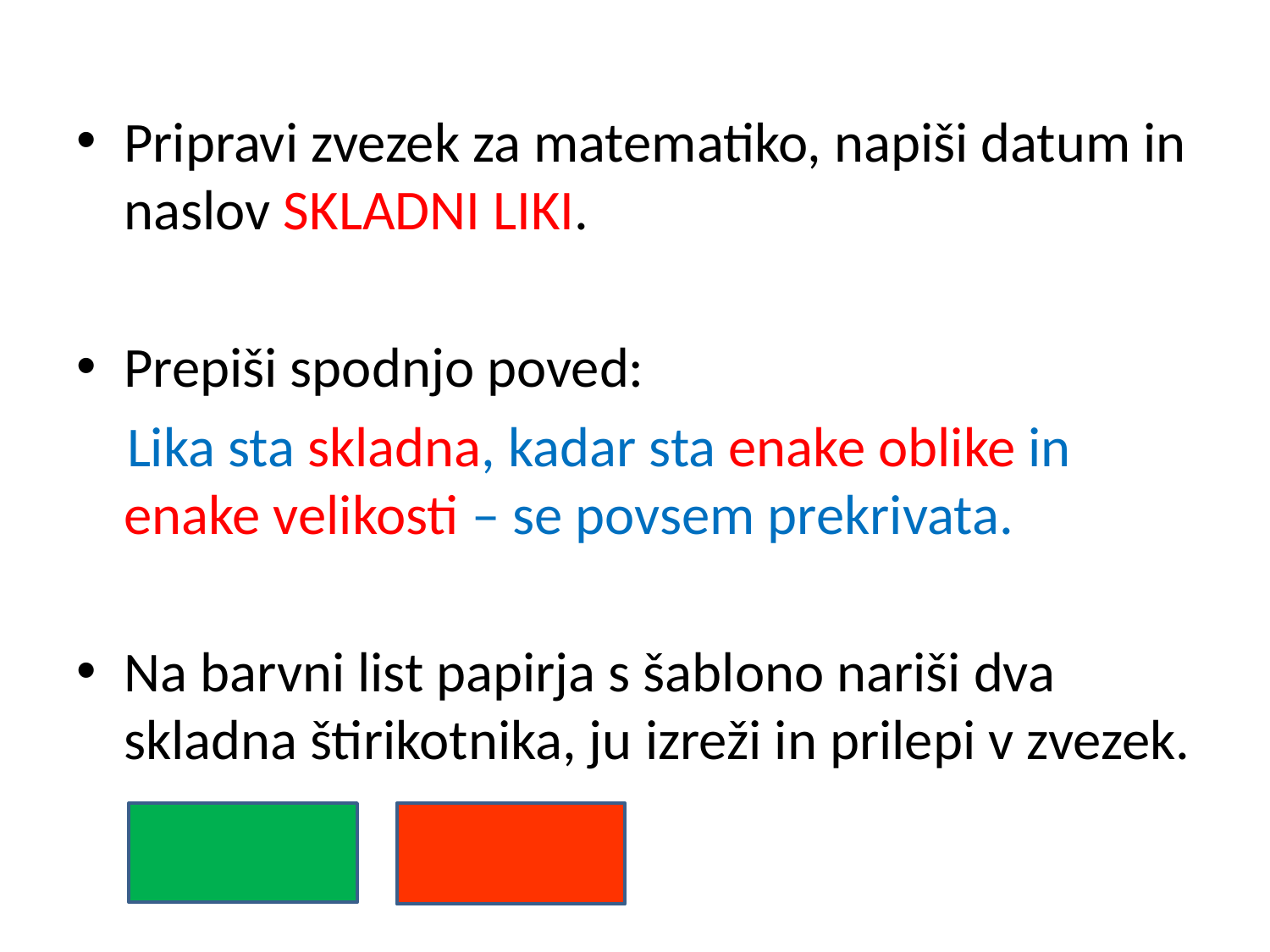

#
Pripravi zvezek za matematiko, napiši datum in naslov SKLADNI LIKI.

Prepiši spodnjo poved:
    Lika sta skladna, kadar sta enake oblike in enake velikosti – se povsem prekrivata.

Na barvni list papirja s šablono nariši dva skladna štirikotnika, ju izreži in prilepi v zvezek.